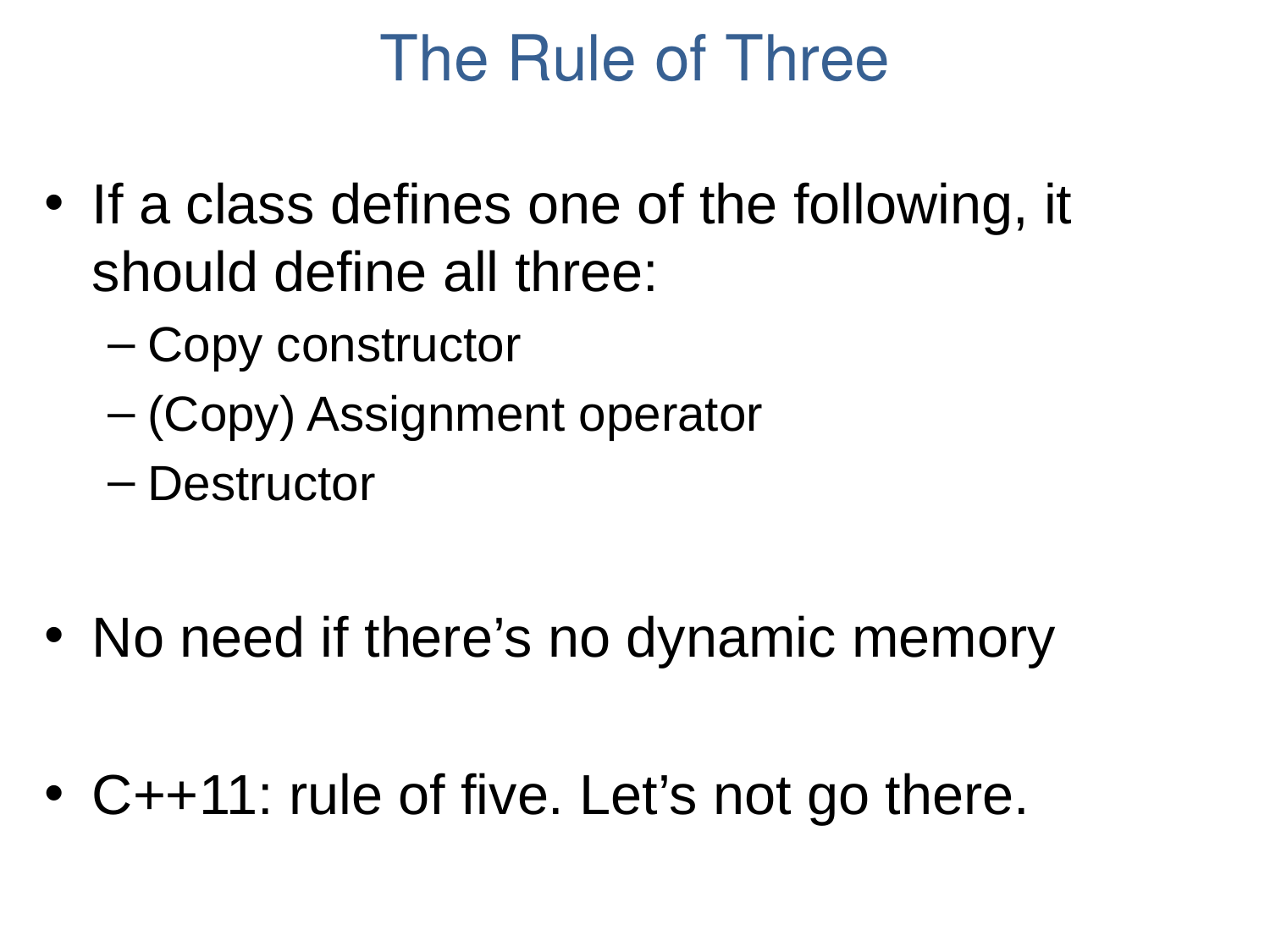

# The Rule of Three
If a class defines one of the following, it should define all three:
Copy constructor
(Copy) Assignment operator
Destructor

No need if there’s no dynamic memory

C++11: rule of five. Let’s not go there.